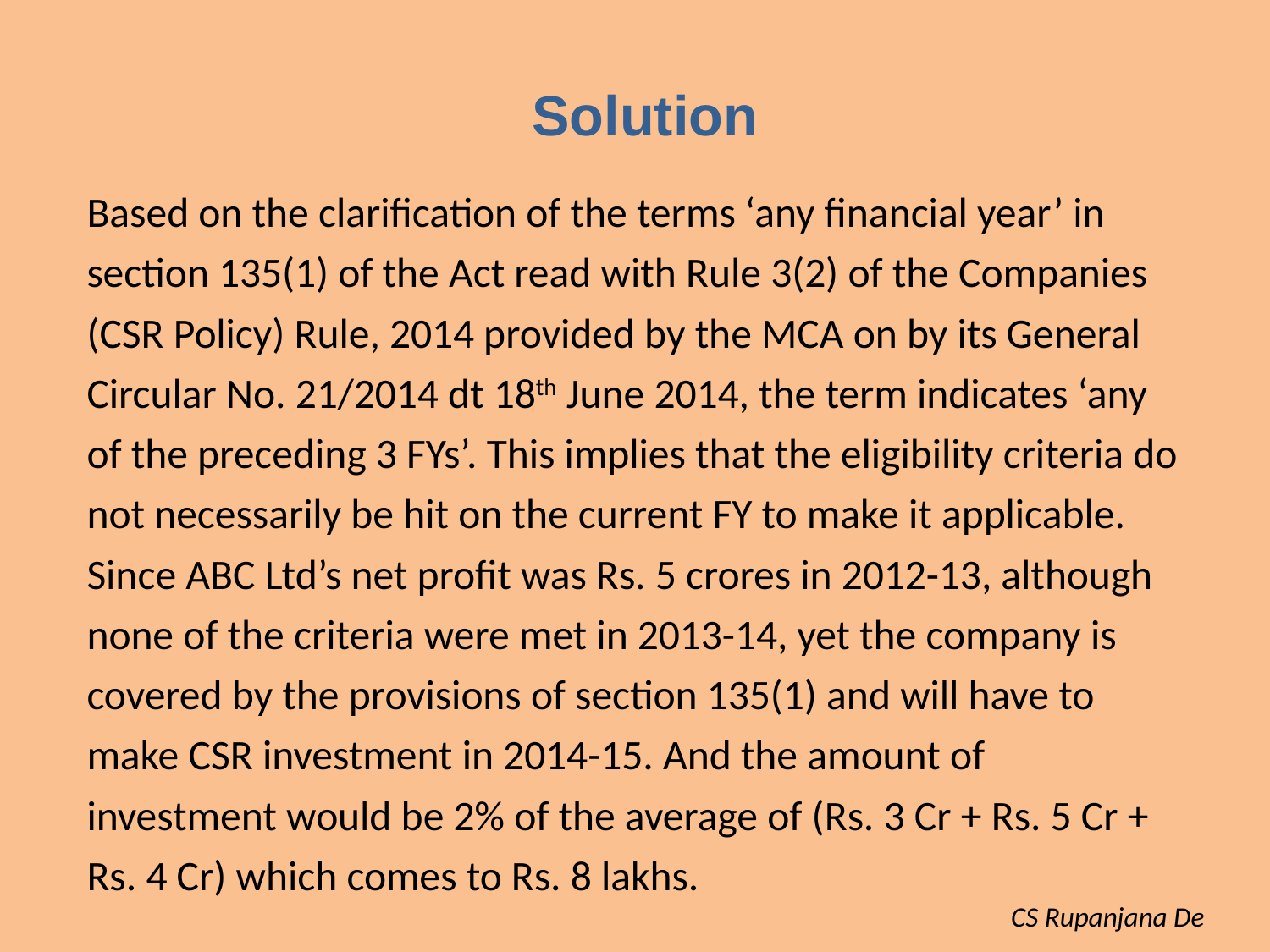

# Solution
Based on the clarification of the terms ‘any financial year’ in section 135(1) of the Act read with Rule 3(2) of the Companies (CSR Policy) Rule, 2014 provided by the MCA on by its General Circular No. 21/2014 dt 18th June 2014, the term indicates ‘any of the preceding 3 FYs’. This implies that the eligibility criteria do not necessarily be hit on the current FY to make it applicable. Since ABC Ltd’s net profit was Rs. 5 crores in 2012-13, although none of the criteria were met in 2013-14, yet the company is covered by the provisions of section 135(1) and will have to make CSR investment in 2014-15. And the amount of investment would be 2% of the average of (Rs. 3 Cr + Rs. 5 Cr + Rs. 4 Cr) which comes to Rs. 8 lakhs.

CS Rupanjana De